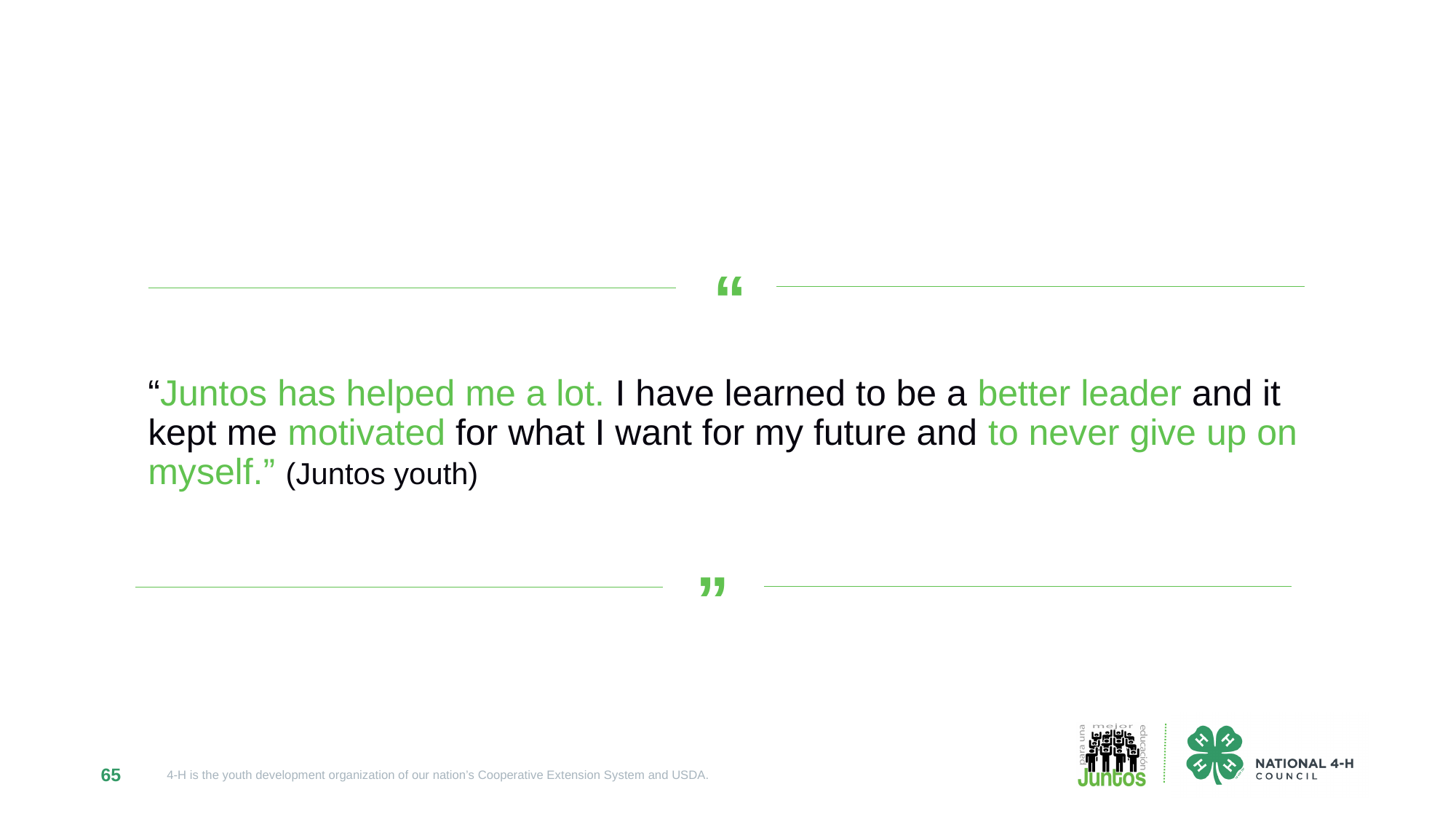

“

“Juntos has helped me a lot. I have learned to be a better leader and it kept me motivated for what I want for my future and to never give up on myself.” (Juntos youth)
 “
65